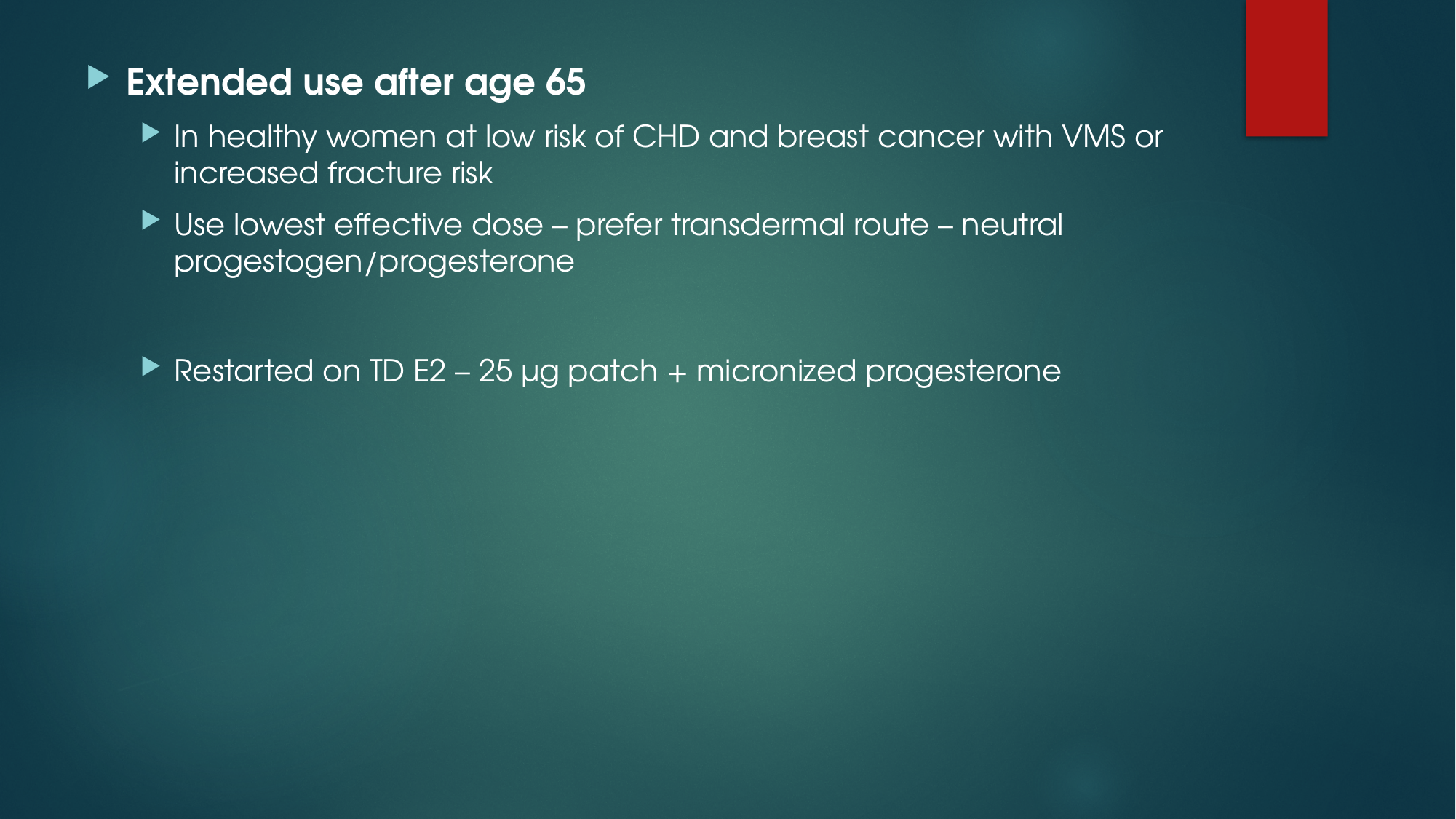

Extended use after age 65
In healthy women at low risk of CHD and breast cancer with VMS or increased fracture risk
Use lowest effective dose – prefer transdermal route – neutral progestogen/progesterone

Restarted on TD E2 – 25 µg patch + micronized progesterone